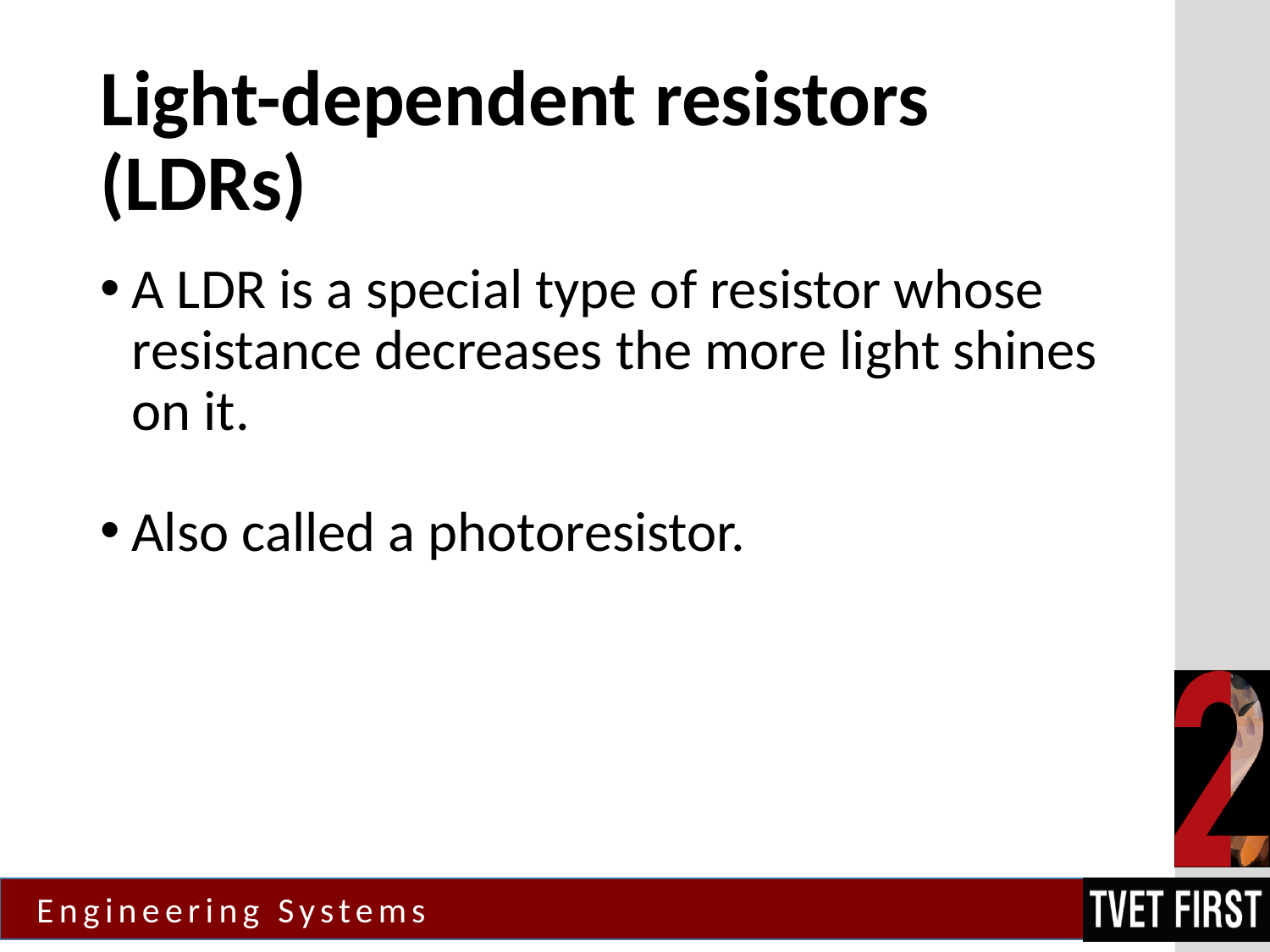

# Light-dependent resistors (LDRs)
A LDR is a special type of resistor whose resistance decreases the more light shines on it.
Also called a photoresistor.